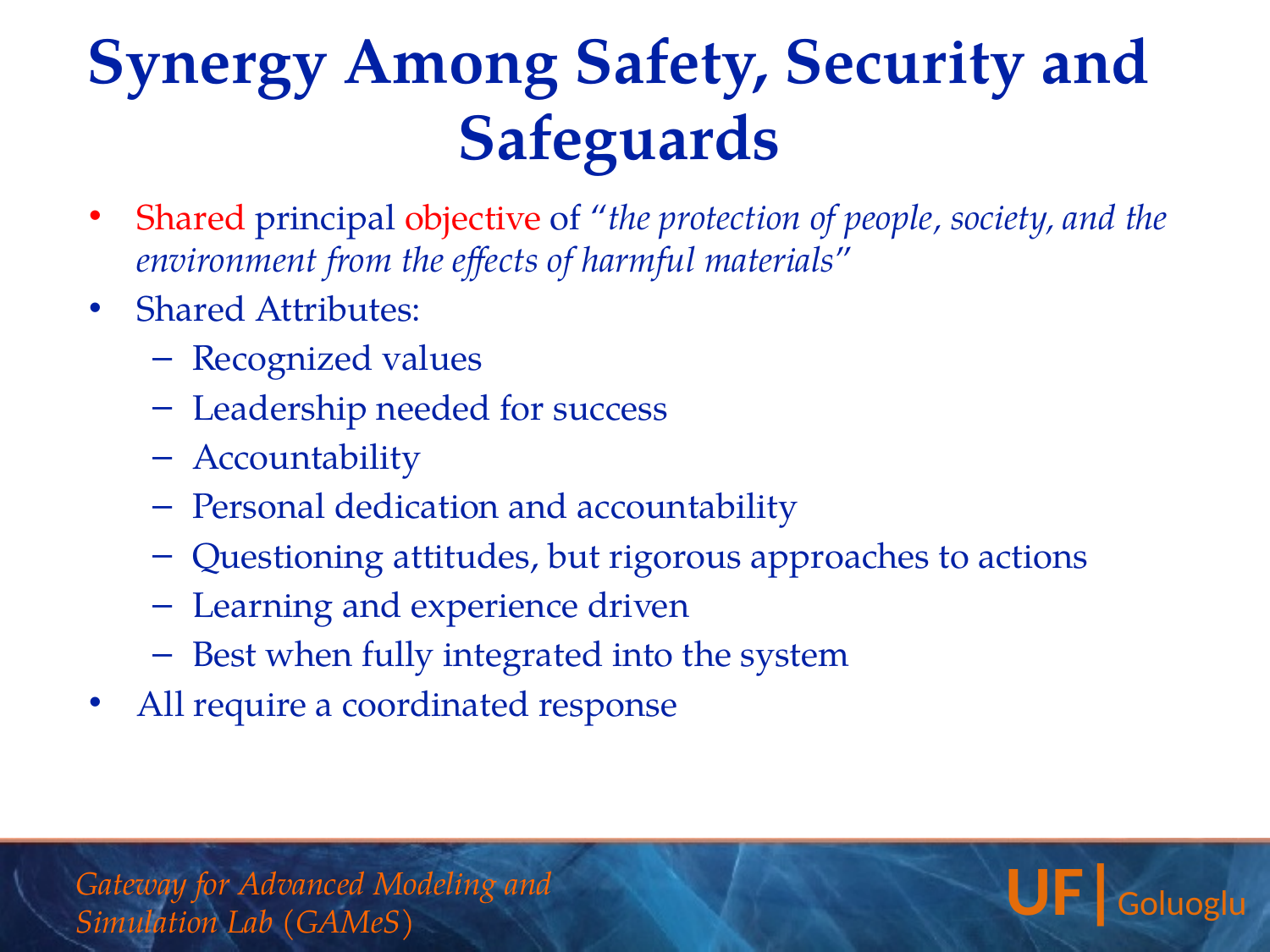

# Synergy Among Safety, Security and Safeguards
Shared principal objective of “the protection of people, society, and the environment from the effects of harmful materials”
Shared Attributes:
Recognized values
Leadership needed for success
Accountability
Personal dedication and accountability
Questioning attitudes, but rigorous approaches to actions
Learning and experience driven
Best when fully integrated into the system
All require a coordinated response